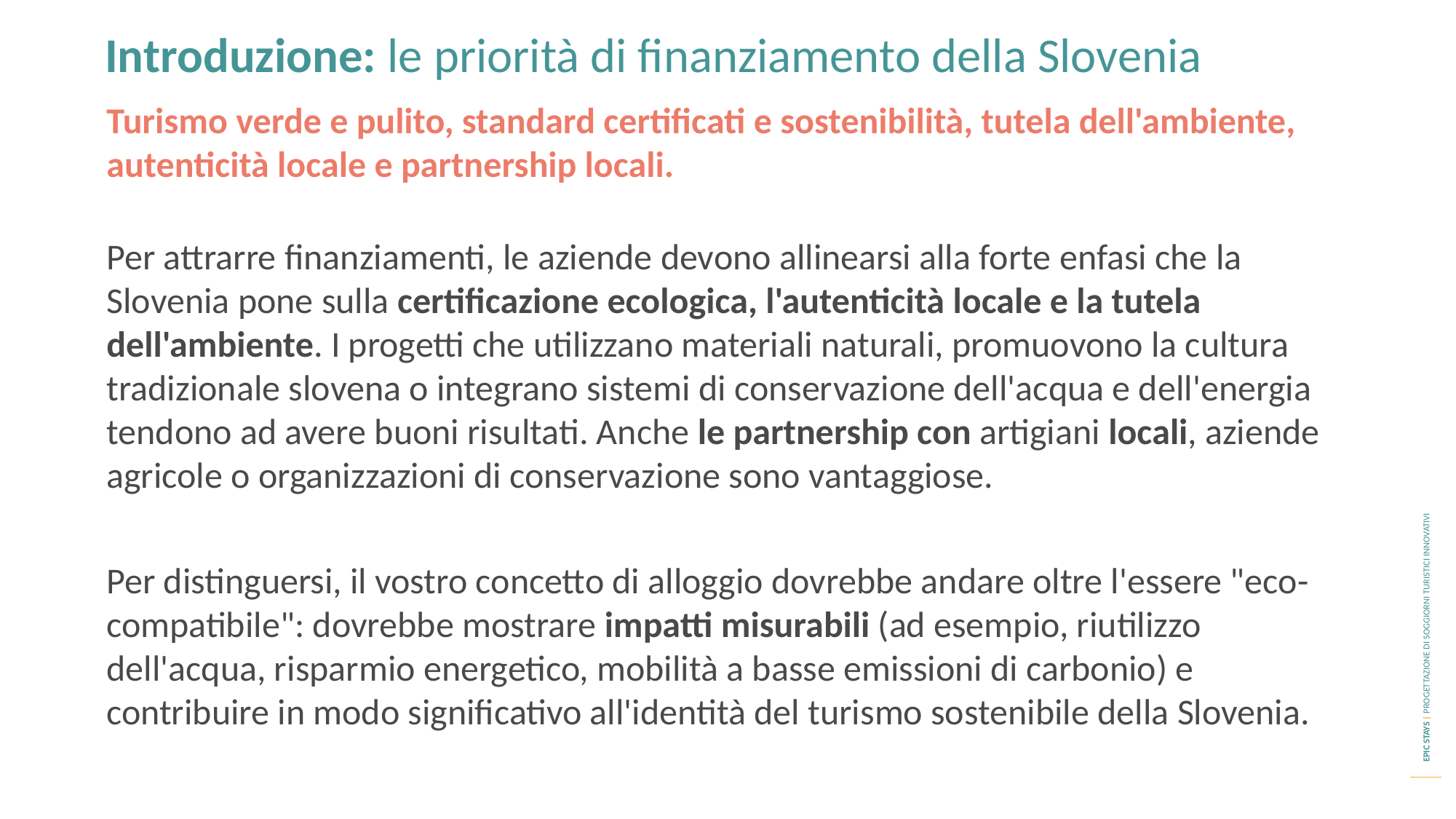

Introduzione: le priorità di finanziamento della Slovenia

Turismo verde e pulito, standard certificati e sostenibilità, tutela dell'ambiente, autenticità locale e partnership locali.
Per attrarre finanziamenti, le aziende devono allinearsi alla forte enfasi che la Slovenia pone sulla certificazione ecologica, l'autenticità locale e la tutela dell'ambiente. I progetti che utilizzano materiali naturali, promuovono la cultura tradizionale slovena o integrano sistemi di conservazione dell'acqua e dell'energia tendono ad avere buoni risultati. Anche le partnership con artigiani locali, aziende agricole o organizzazioni di conservazione sono vantaggiose.

Per distinguersi, il vostro concetto di alloggio dovrebbe andare oltre l'essere "eco-compatibile": dovrebbe mostrare impatti misurabili (ad esempio, riutilizzo dell'acqua, risparmio energetico, mobilità a basse emissioni di carbonio) e contribuire in modo significativo all'identità del turismo sostenibile della Slovenia.